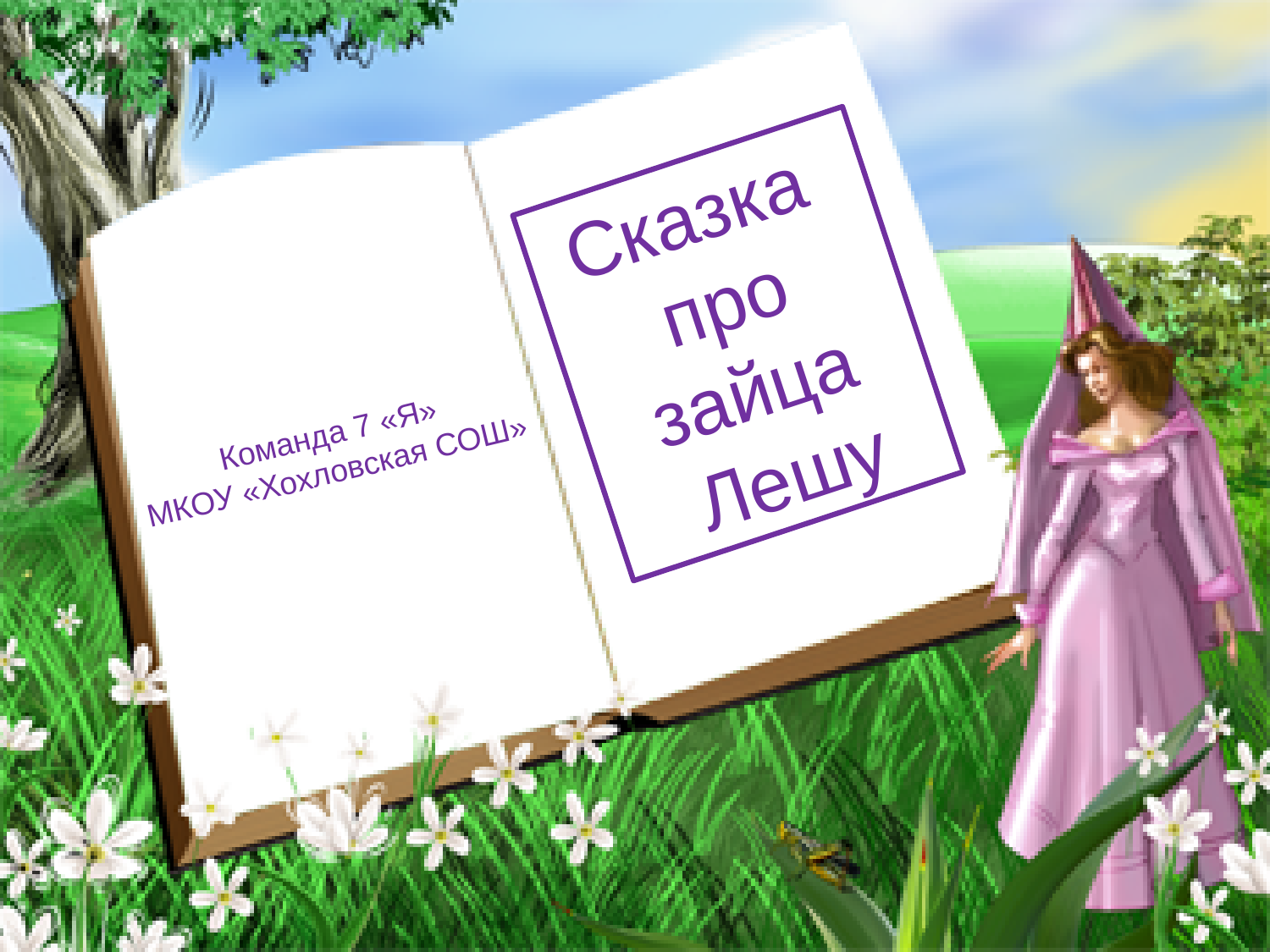

Сказка
про зайца
 Лешу
Команда 7 «Я»
МКОУ «Хохловская СОШ»